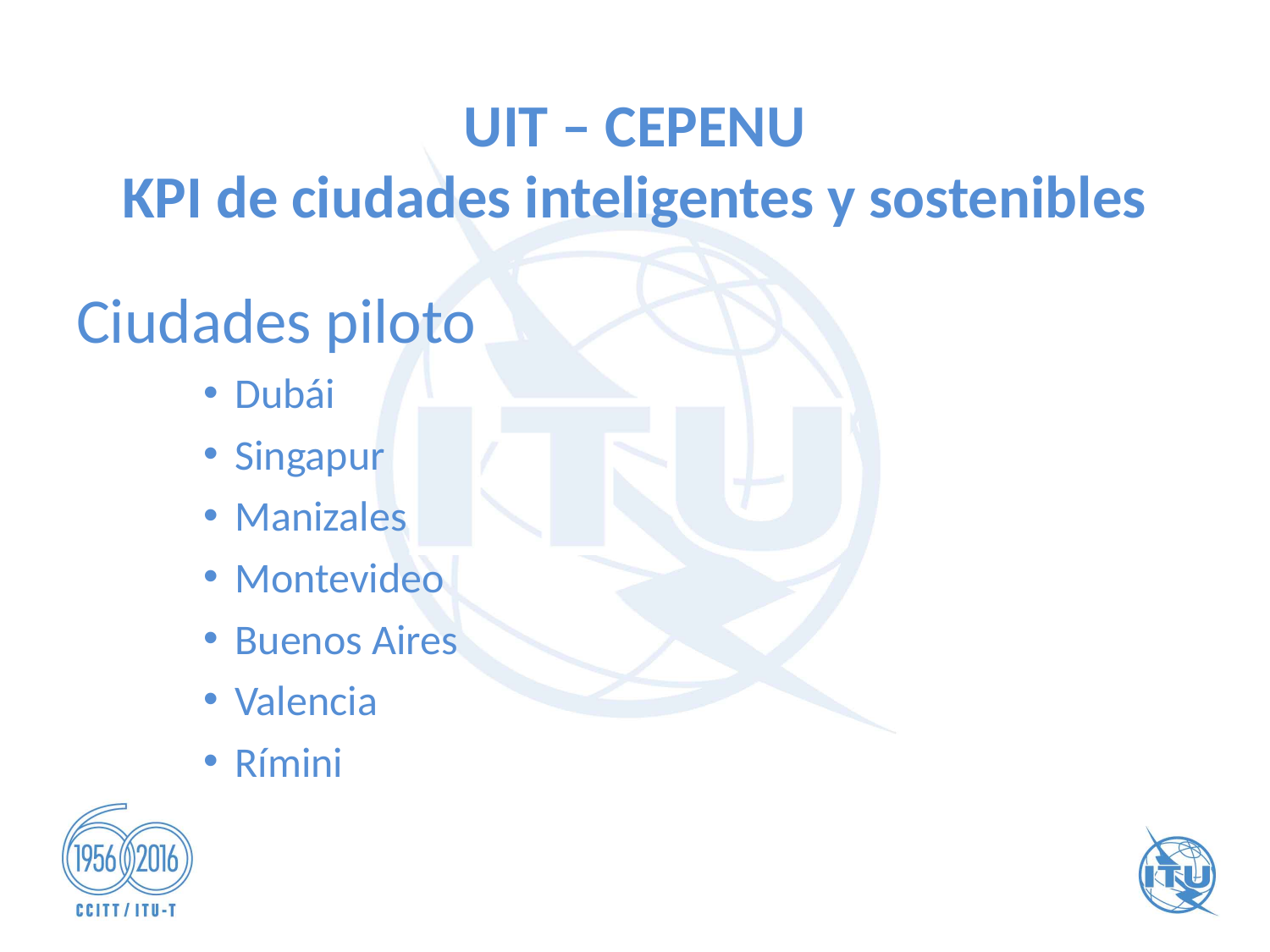

# UIT – CEPENU KPI de ciudades inteligentes y sostenibles
Ciudades piloto
Dubái
Singapur
Manizales
Montevideo
Buenos Aires
Valencia
Rímini